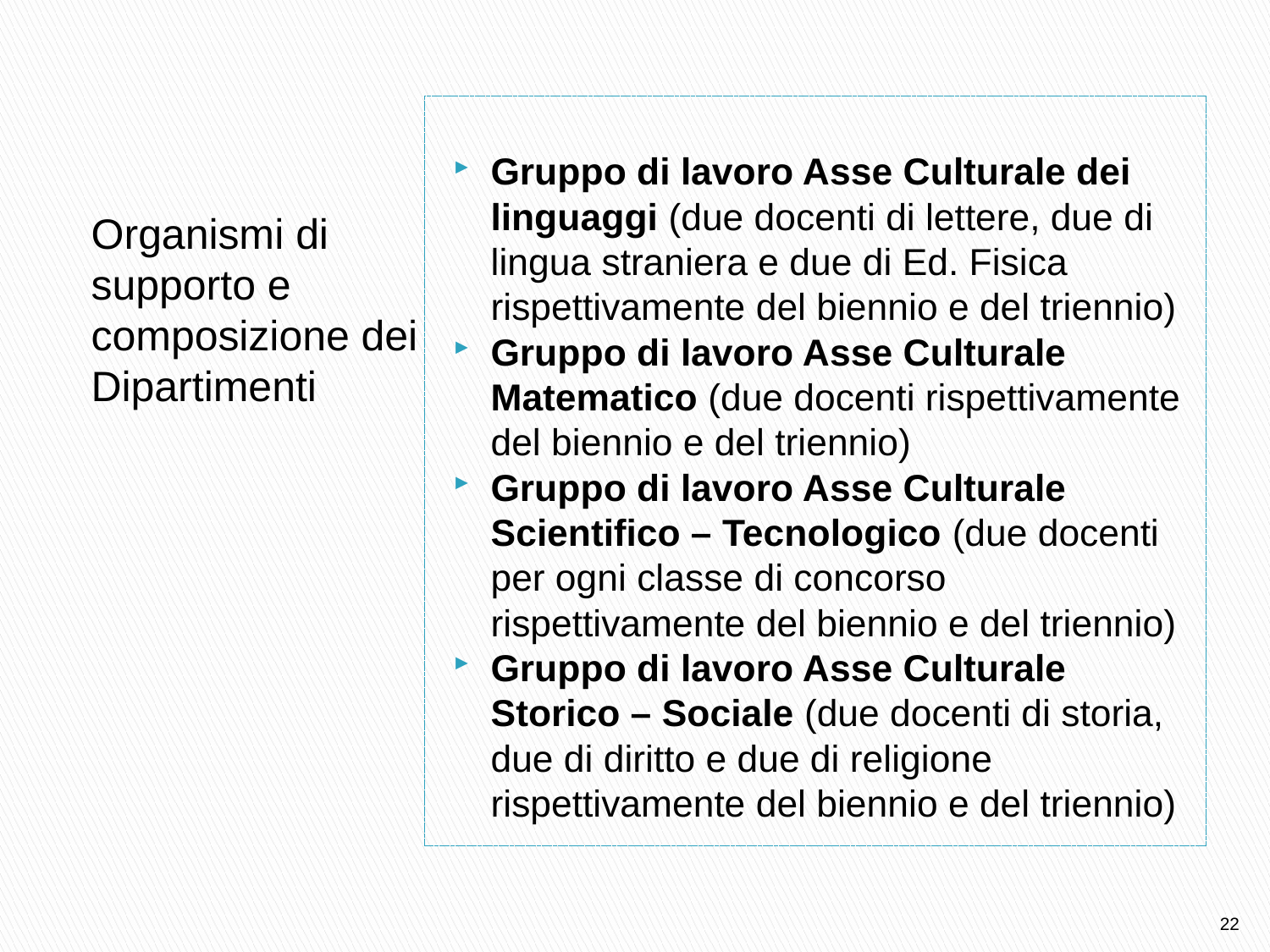

Gruppo di lavoro Asse Culturale dei linguaggi (due docenti di lettere, due di lingua straniera e due di Ed. Fisica rispettivamente del biennio e del triennio)
Gruppo di lavoro Asse Culturale Matematico (due docenti rispettivamente del biennio e del triennio)
Gruppo di lavoro Asse Culturale Scientifico – Tecnologico (due docenti per ogni classe di concorso rispettivamente del biennio e del triennio)
Gruppo di lavoro Asse Culturale Storico – Sociale (due docenti di storia, due di diritto e due di religione rispettivamente del biennio e del triennio)
Organismi di supporto e composizione dei Dipartimenti
22